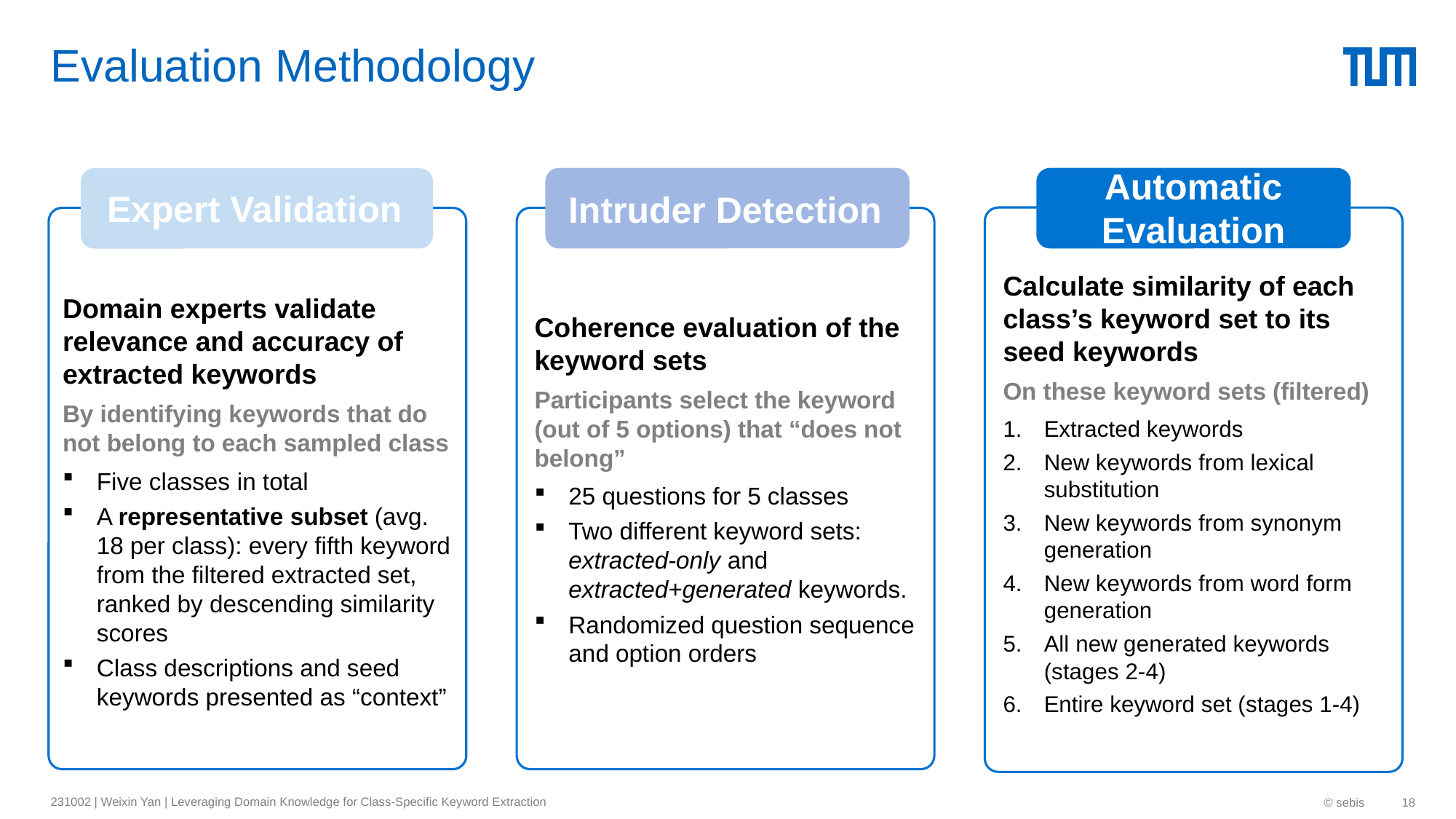

# Evaluation Methodology
Intruder Detection

Automatic Evaluation

Expert Validation

Calculate similarity of each class’s keyword set to its seed keywords
On these keyword sets (filtered)
Extracted keywords
New keywords from lexical substitution
New keywords from synonym generation
New keywords from word form generation
All new generated keywords (stages 2-4)
Entire keyword set (stages 1-4)

Domain experts validate relevance and accuracy of extracted keywords
By identifying keywords that do not belong to each sampled class
Five classes in total
A representative subset (avg. 18 per class): every fifth keyword from the filtered extracted set, ranked by descending similarity scores
Class descriptions and seed keywords presented as “context”

Coherence evaluation of the keyword sets
Participants select the keyword (out of 5 options) that “does not belong”
25 questions for 5 classes
Two different keyword sets: extracted-only and extracted+generated keywords.
Randomized question sequence and option orders
231002 | Weixin Yan | Leveraging Domain Knowledge for Class-Specific Keyword Extraction
© sebis
18